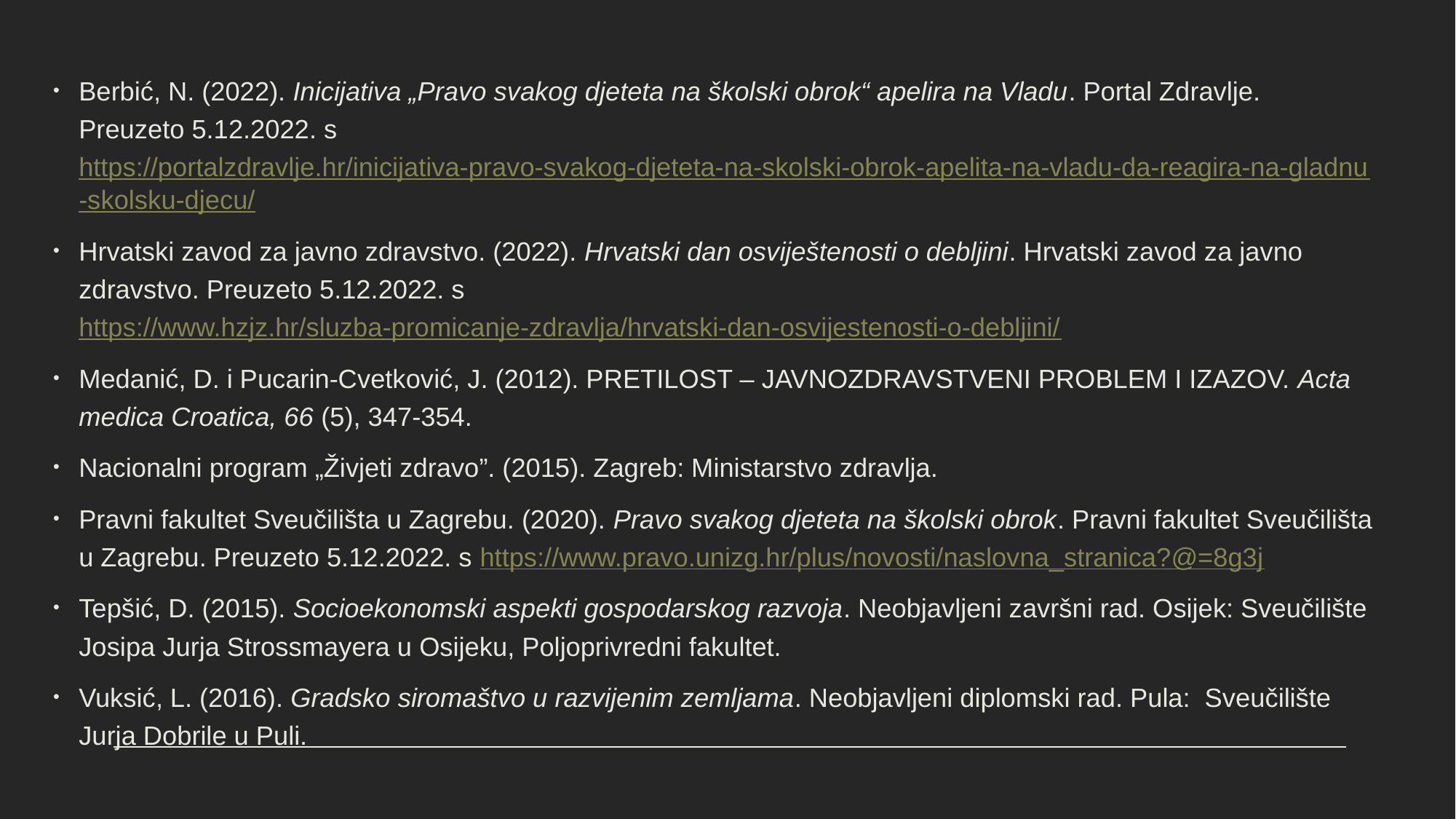

Berbić, N. (2022). Inicijativa „Pravo svakog djeteta na školski obrok“ apelira na Vladu. Portal Zdravlje. Preuzeto 5.12.2022. s https://portalzdravlje.hr/inicijativa-pravo-svakog-djeteta-na-skolski-obrok-apelita-na-vladu-da-reagira-na-gladnu-skolsku-djecu/
Hrvatski zavod za javno zdravstvo. (2022). Hrvatski dan osviještenosti o debljini. Hrvatski zavod za javno zdravstvo. Preuzeto 5.12.2022. s https://www.hzjz.hr/sluzba-promicanje-zdravlja/hrvatski-dan-osvijestenosti-o-debljini/
Medanić, D. i Pucarin-Cvetković, J. (2012). PRETILOST – JAVNOZDRAVSTVENI PROBLEM I IZAZOV. Acta medica Croatica, 66 (5), 347-354.
Nacionalni program „Živjeti zdravo”. (2015). Zagreb: Ministarstvo zdravlja.
Pravni fakultet Sveučilišta u Zagrebu. (2020). Pravo svakog djeteta na školski obrok. Pravni fakultet Sveučilišta u Zagrebu. Preuzeto 5.12.2022. s https://www.pravo.unizg.hr/plus/novosti/naslovna_stranica?@=8g3j
Tepšić, D. (2015). Socioekonomski aspekti gospodarskog razvoja. Neobjavljeni završni rad. Osijek: Sveučilište Josipa Jurja Strossmayera u Osijeku, Poljoprivredni fakultet.
Vuksić, L. (2016). Gradsko siromaštvo u razvijenim zemljama. Neobjavljeni diplomski rad. Pula:  Sveučilište Jurja Dobrile u Puli.